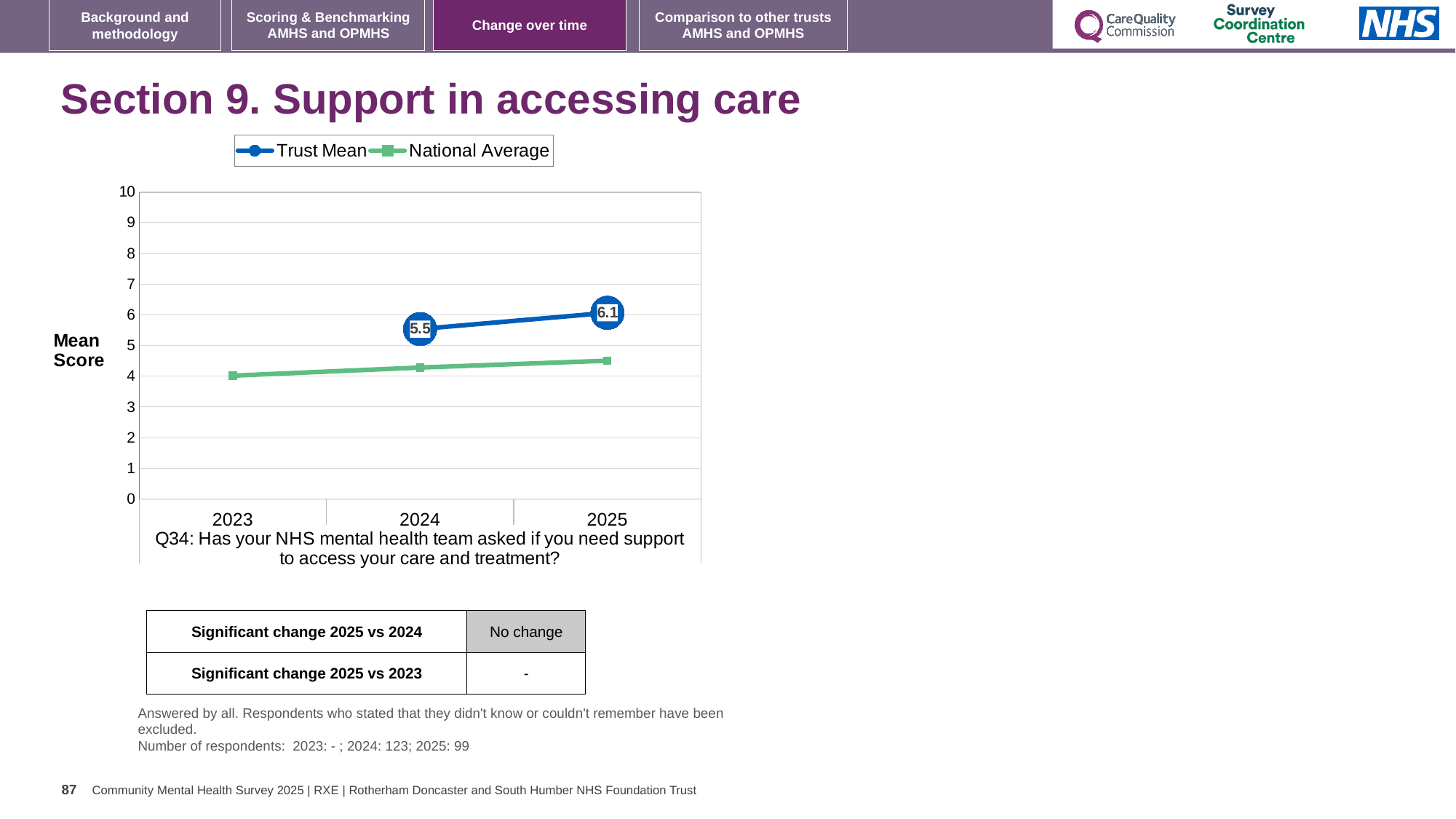

# Section 9. Support in accessing care

### Chart

| Category | Trust Mean | National Average |
|---|---|---|
| 2023 | None | 4.017447879767294 |
| 2024 | 5.537008295282648 | 4.283123190890437 |
| 2025 | 6.065702739990888 | 4.505351048426992 |
| Significant change 2025 vs 2024 | No change |
| --- | --- |
| Significant change 2025 vs 2023 | - |
Answered by all. Respondents who stated that they didn't know or couldn't remember have been excluded.
Number of respondents:  2023: - ; 2024: 123; 2025: 99
87